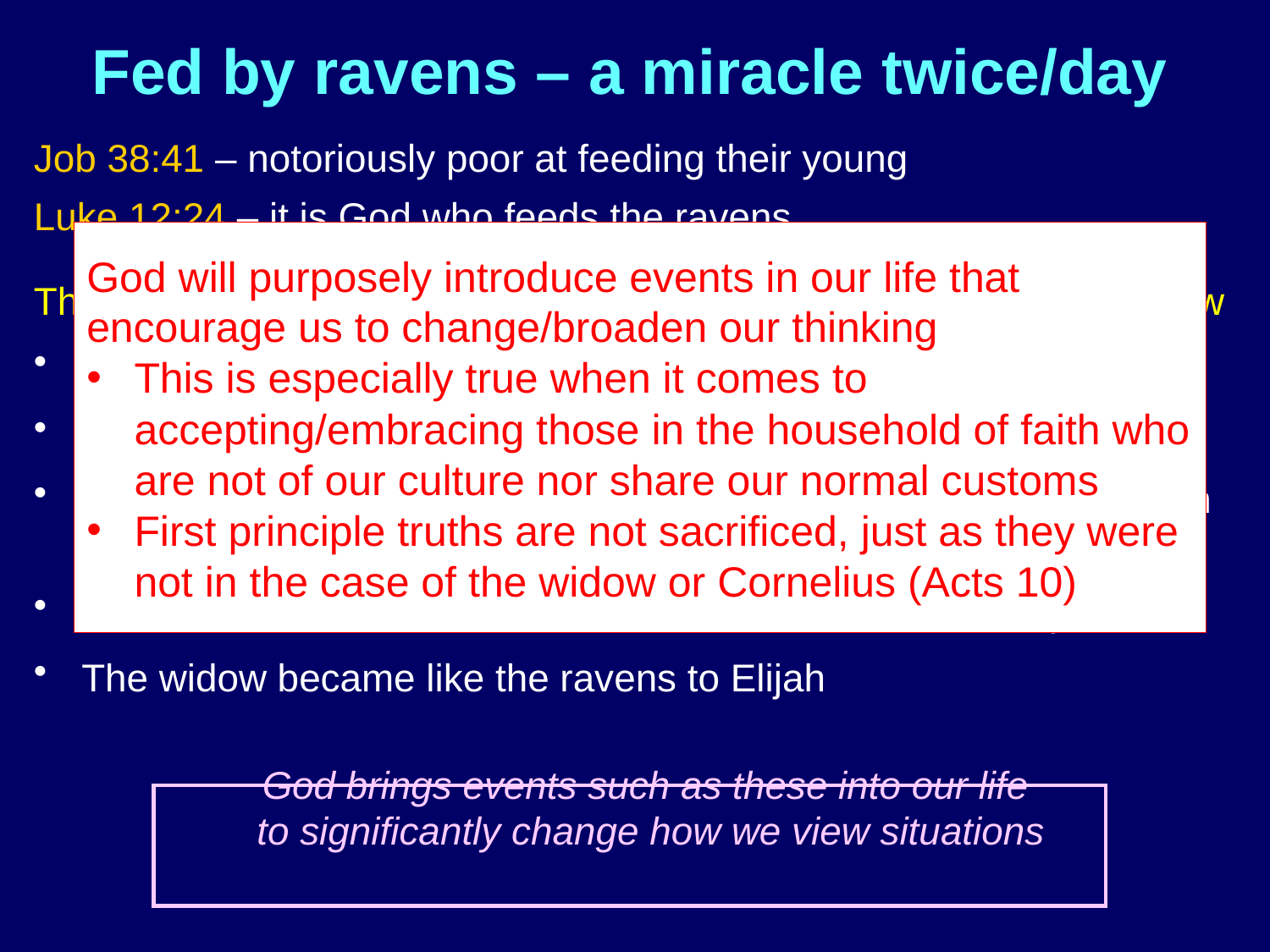

# Fed by ravens – a miracle twice/day
Job 38:41 – notoriously poor at feeding their young
Luke 12:24 – it is God who feeds the ravens
The real lesson for Elijah was not about ravens, but the gentile widow
He wasn’t ready to accept her in v5, but he is by v9
As a Gentile, she too was unclean under the Law of Moses
In v9 God commanded the widow to sustain Elijah; same words in v4 (commanded/feed)
God fed the ravens and the widow, who then both fed Elijah
The widow became like the ravens to Elijah

God brings events such as these into our life
 to significantly change how we view situations

God will purposely introduce events in our life that encourage us to change/broaden our thinking
This is especially true when it comes to accepting/embracing those in the household of faith who are not of our culture nor share our normal customs
First principle truths are not sacrificed, just as they were not in the case of the widow or Cornelius (Acts 10)